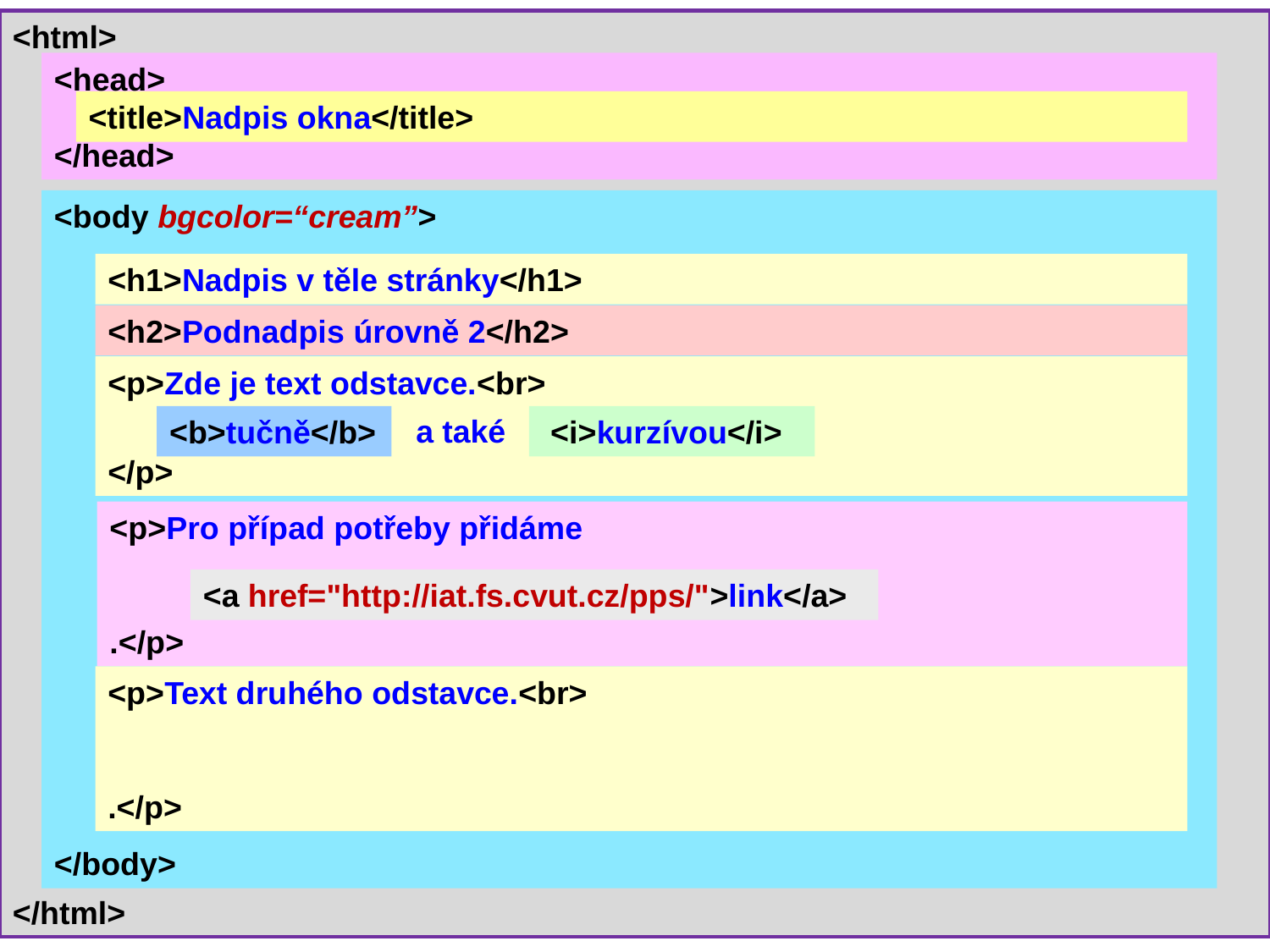

<html>

</html>
<head>

</head>
<title>Nadpis okna</title>
<body bgcolor=“cream”>

</body>
<h1>Nadpis v těle stránky</h1>
<h2>Podnadpis úrovně 2</h2>
<p>Zde je text odstavce.<br>
                          a také
</p>
<b>tučně</b>
 <i>kurzívou</i>
<p>Pro případ potřeby přidáme

.</p>
<a href="http://iat.fs.cvut.cz/pps/">link</a>
<p>Text druhého odstavce.<br>

.</p>